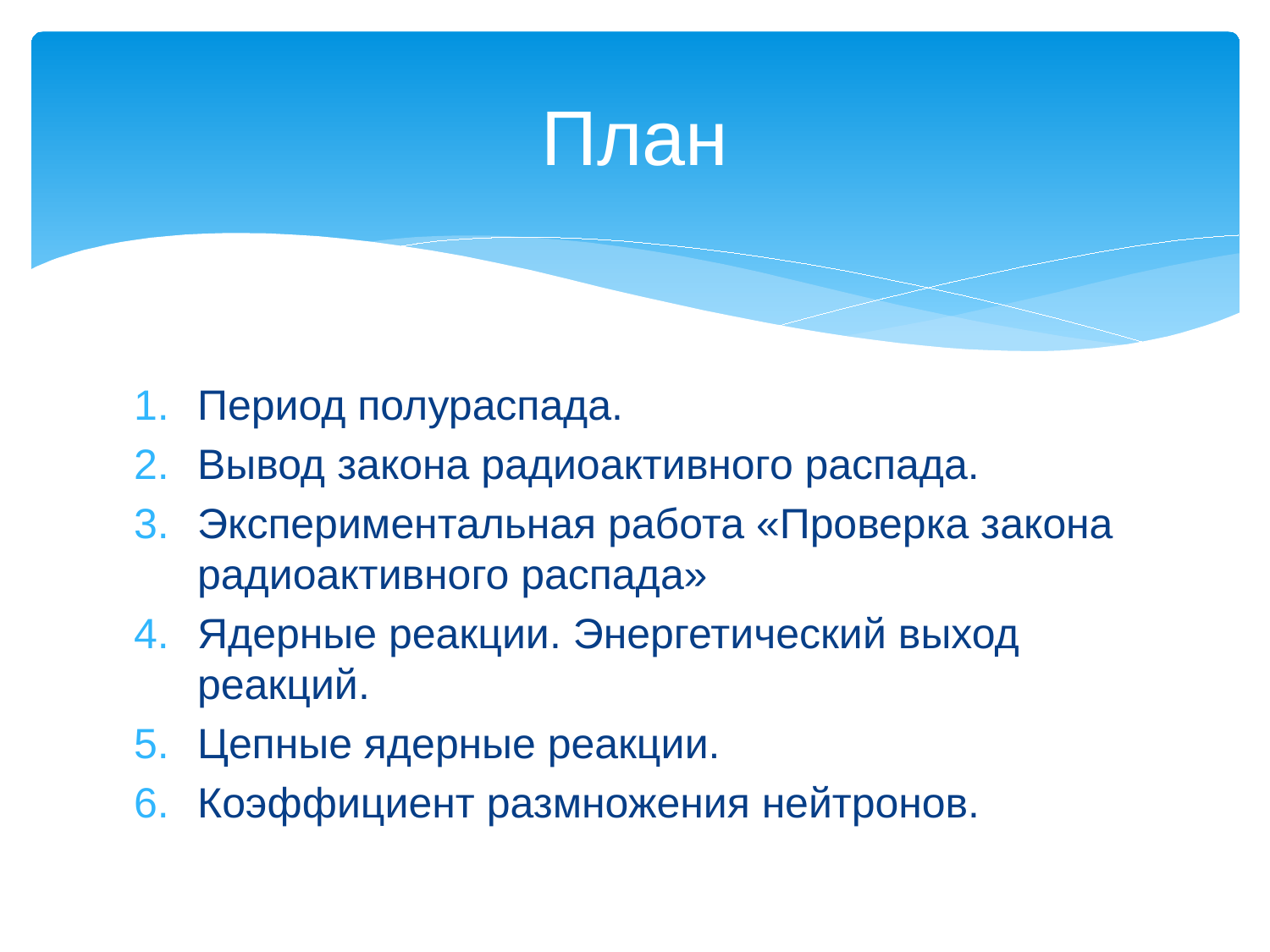

# План
Период полураспада.
Вывод закона радиоактивного распада.
Экспериментальная работа «Проверка закона радиоактивного распада»
Ядерные реакции. Энергетический выход реакций.
Цепные ядерные реакции.
Коэффициент размножения нейтронов.